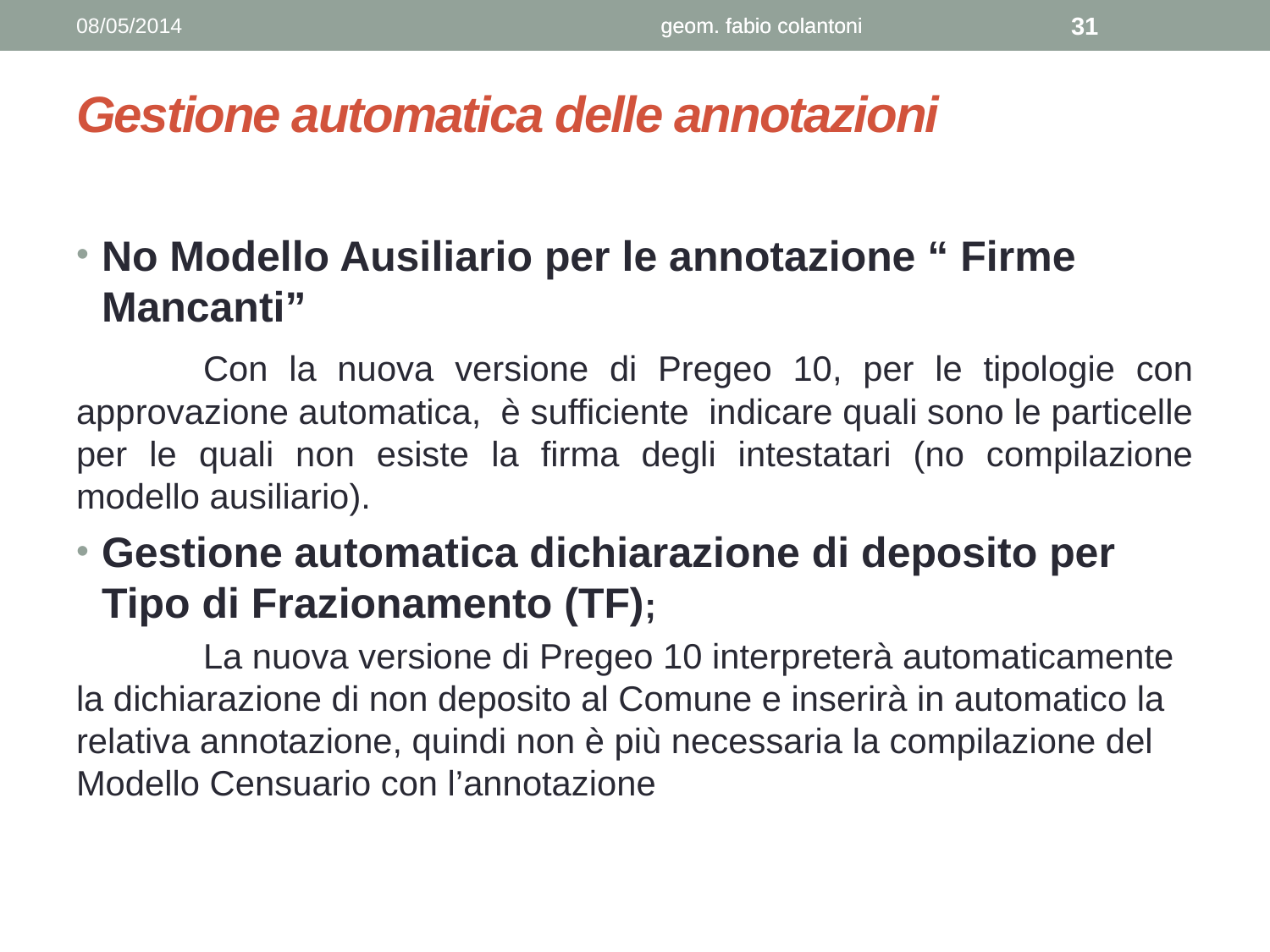

08/05/2014
geom. fabio colantoni
geom. fabio colantoni
31
# Gestione automatica delle annotazioni
No Modello Ausiliario per le annotazione “ Firme Mancanti”
	Con la nuova versione di Pregeo 10, per le tipologie con approvazione automatica,  è sufficiente  indicare quali sono le particelle per le quali non esiste la firma degli intestatari (no compilazione modello ausiliario).
Gestione automatica dichiarazione di deposito per Tipo di Frazionamento (TF);
	La nuova versione di Pregeo 10 interpreterà automaticamente la dichiarazione di non deposito al Comune e inserirà in automatico la relativa annotazione, quindi non è più necessaria la compilazione del Modello Censuario con l’annotazione